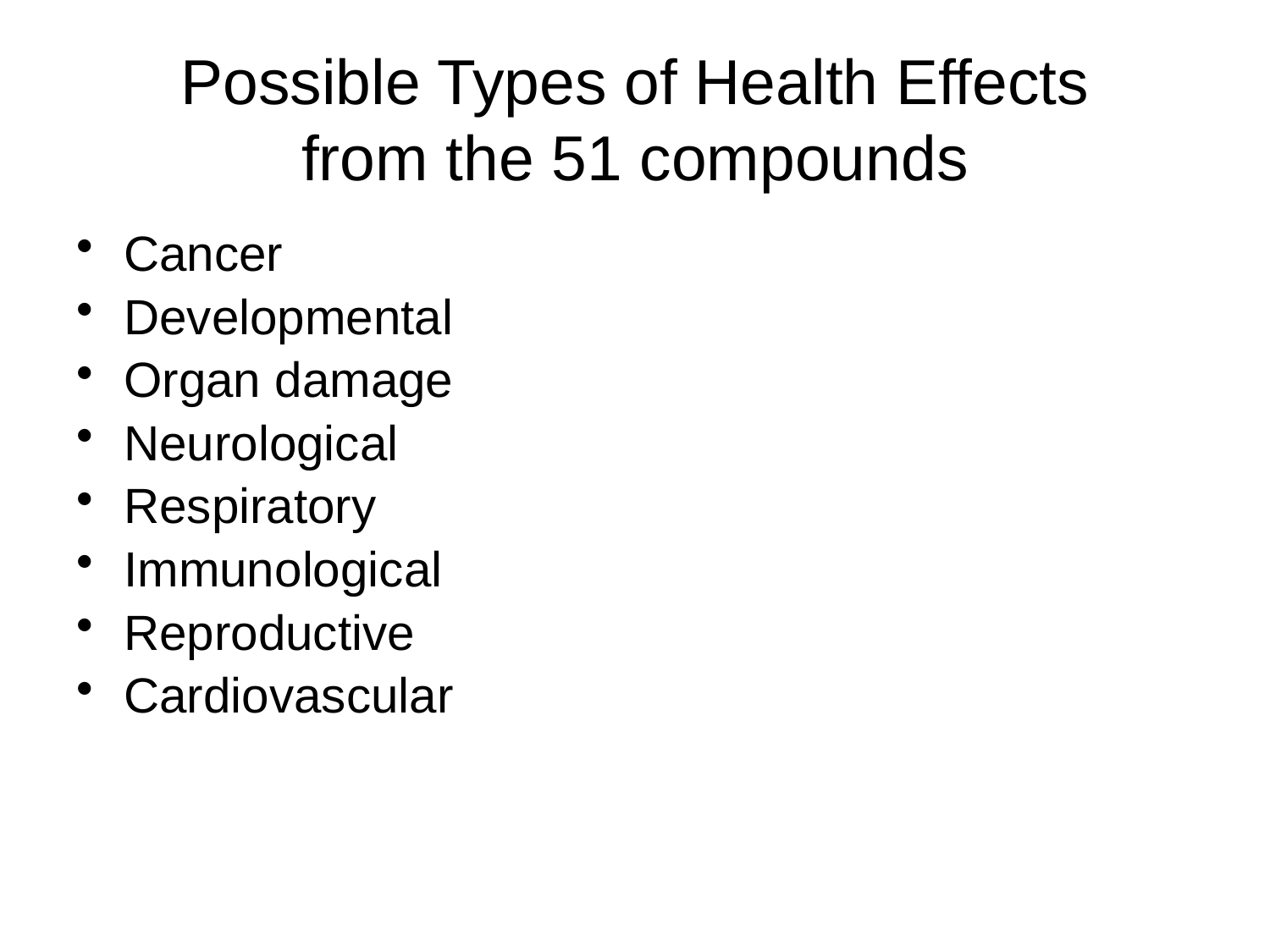

# Possible Types of Health Effects from the 51 compounds
Cancer
Developmental
Organ damage
Neurological
Respiratory
Immunological
Reproductive
Cardiovascular